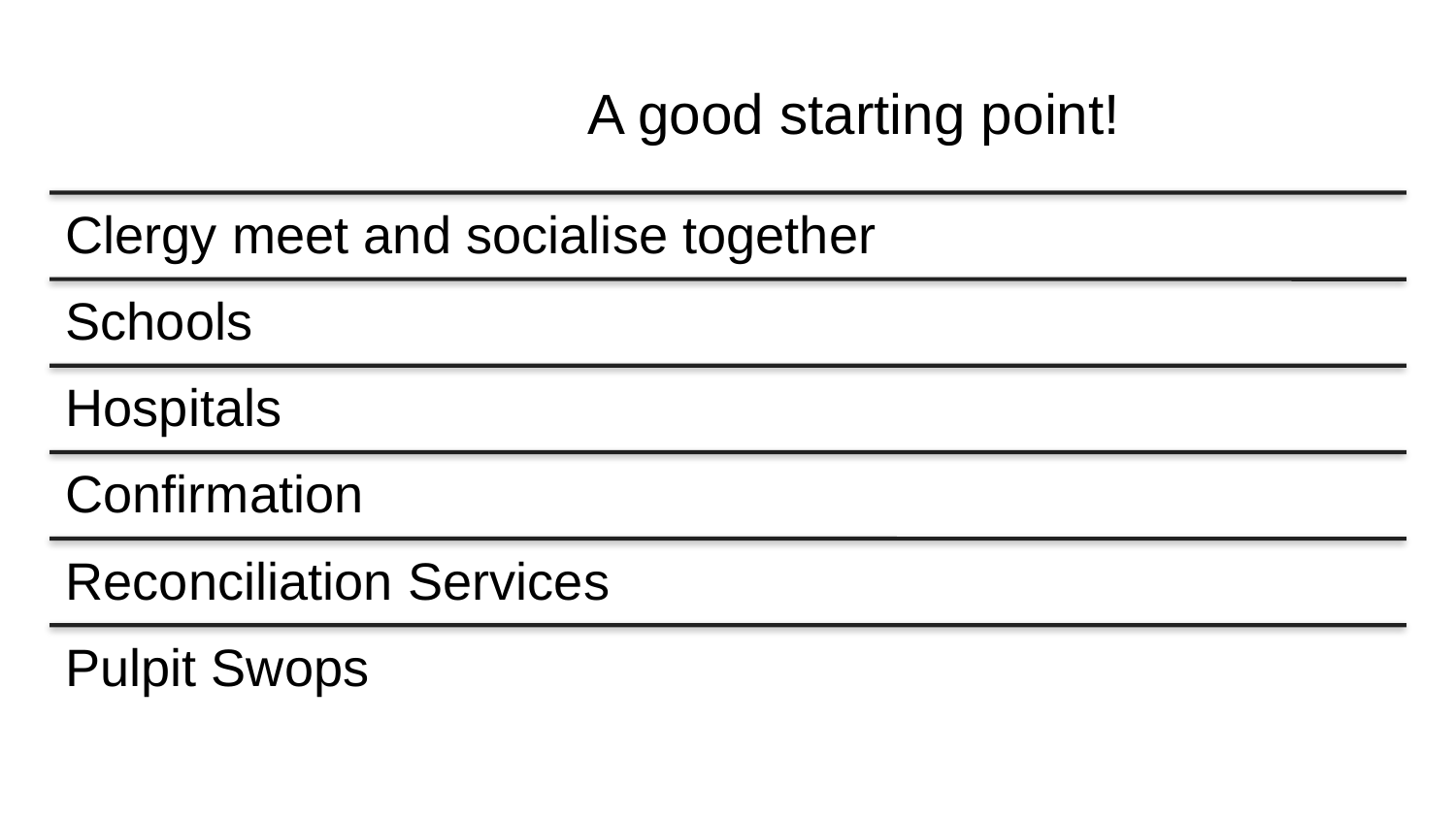

# A good starting point!
Clergy meet and socialise together
Schools
Hospitals
Confirmation
Reconciliation Services
Pulpit Swops